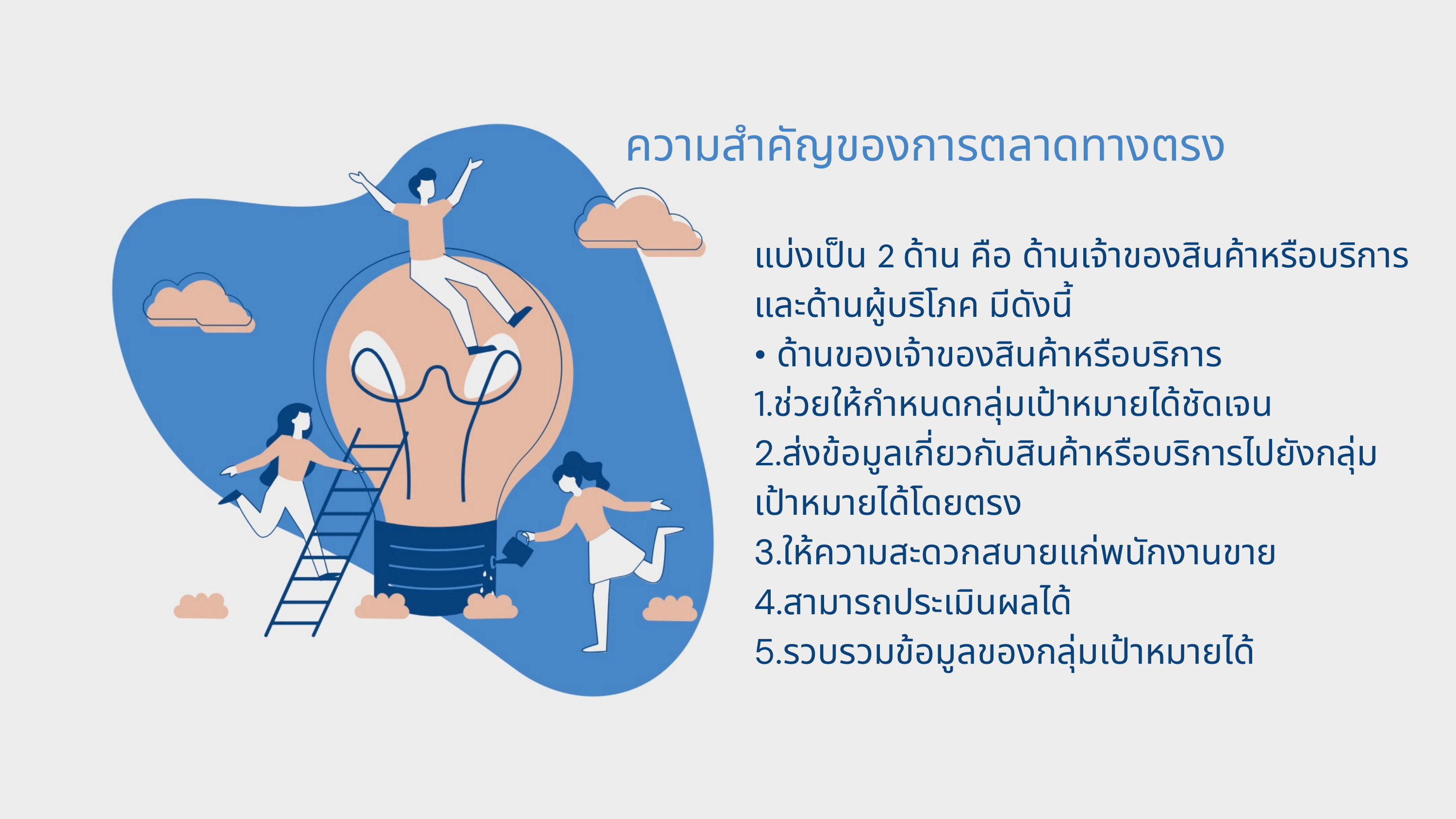

ความสำคัญของการตลาดทางตรง
แบ่งเป็น 2 ด้าน คือ ด้านเจ้าของสินค้าหรือบริการและด้านผู้บริโภค มีดังนี้
• ด้านของเจ้าของสินค้าหรือบริการ
1.ช่วยให้กำหนดกลุ่มเป้าหมายได้ชัดเจน
2.ส่งข้อมูลเกี่ยวกับสินค้าหรือบริการไปยังกลุ่มเป้าหมายได้โดยตรง
3.ให้ความสะดวกสบายแก่พนักงานขาย
4.สามารถประเมินผลได้
5.รวบรวมข้อมูลของกลุ่มเป้าหมายได้